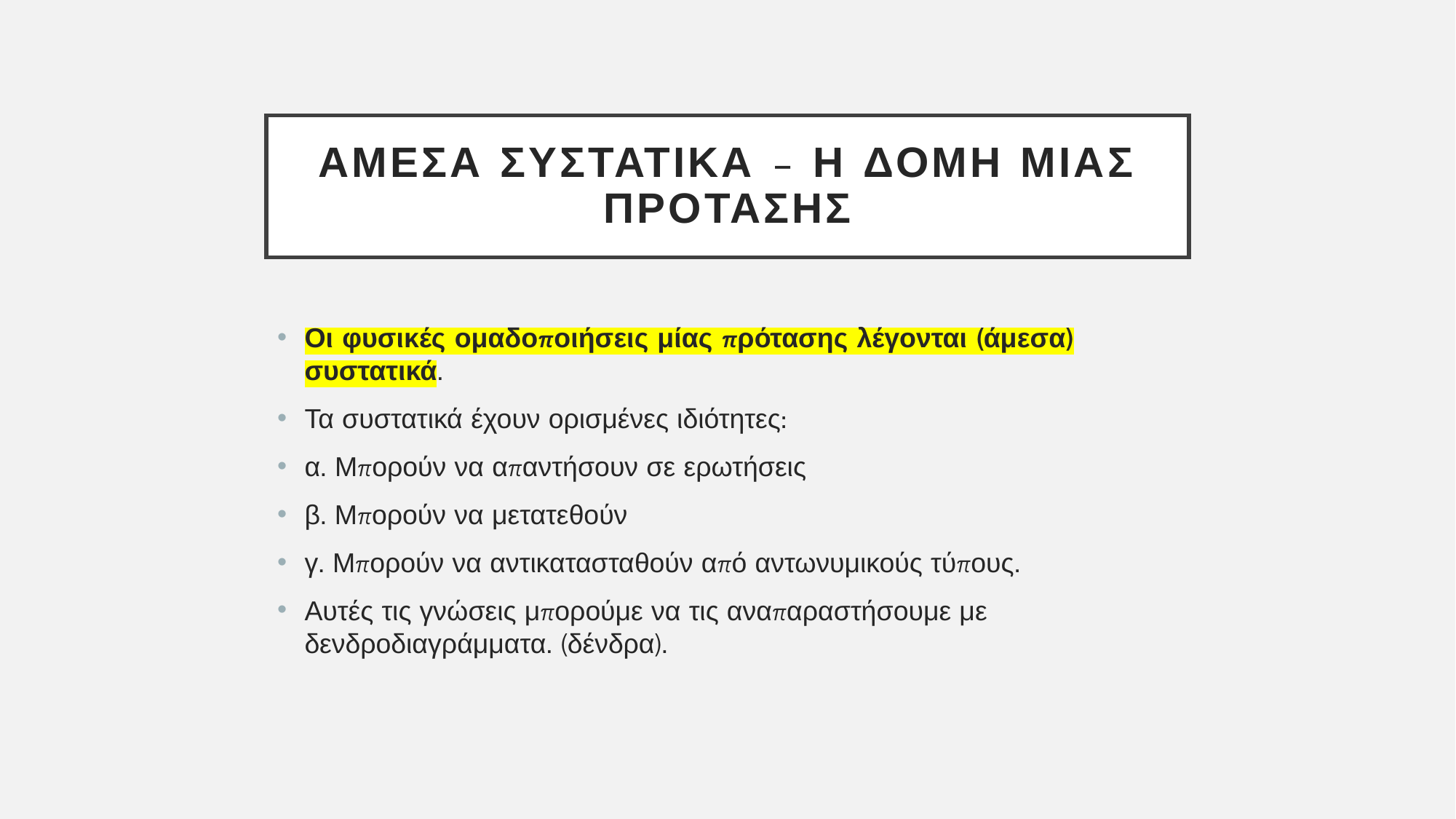

# Αμεσα συστατικα – η δομη μιασ προτασησ
Οι φυσικές ομαδοποιήσεις μίας πρότασης λέγονται (άμεσα) συστατικά.
Τα συστατικά έχουν ορισμένες ιδιότητες:
α. Μπορούν να απαντήσουν σε ερωτήσεις
β. Μπορούν να μετατεθούν
γ. Μπορούν να αντικατασταθούν από αντωνυμικούς τύπους.
Αυτές τις γνώσεις μπορούμε να τις αναπαραστήσουμε με δενδροδιαγράμματα. (δένδρα).